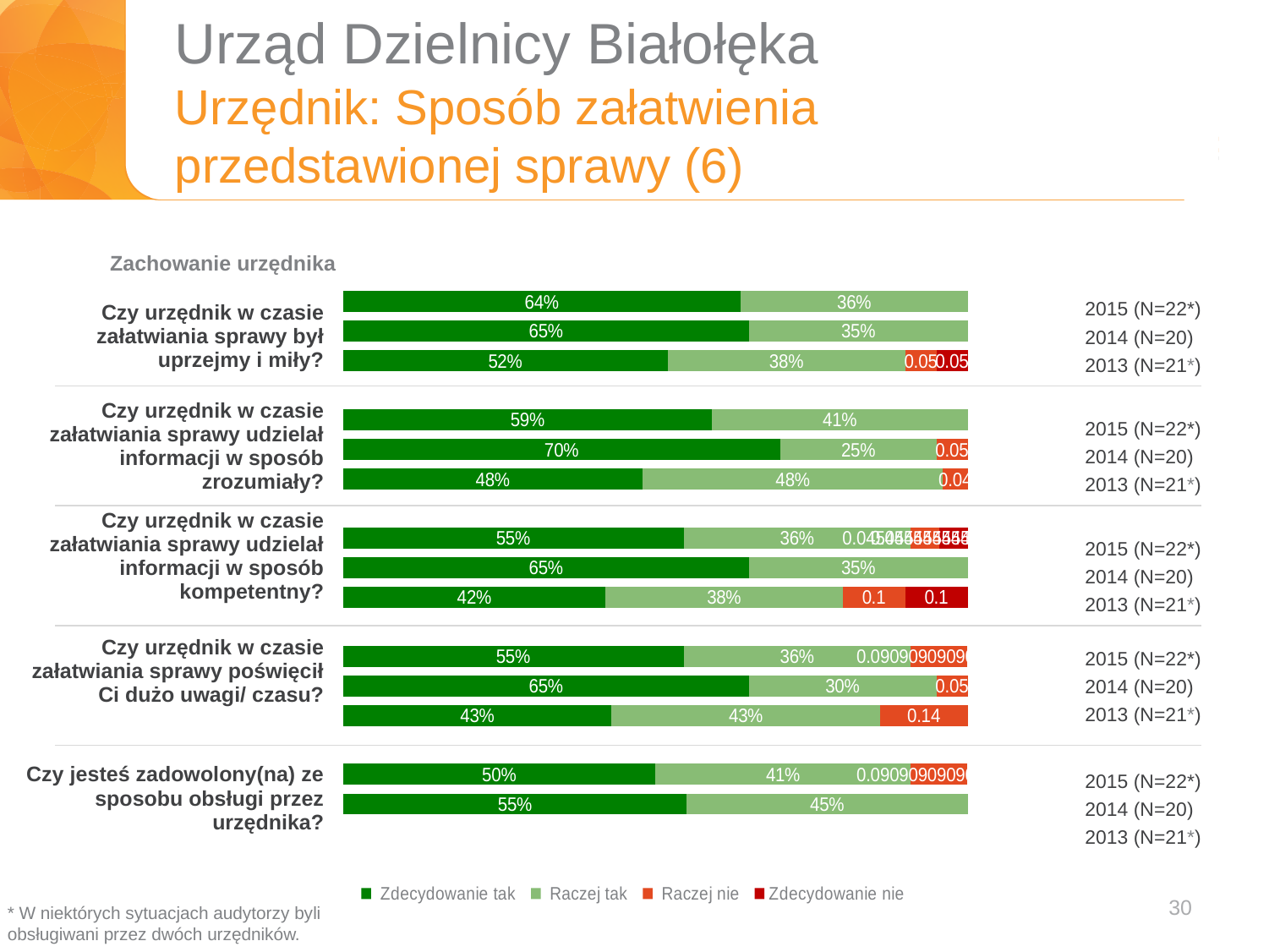

# Urząd Dzielnicy Białołęka Urzędnik: Sposób załatwienia przedstawionej sprawy (6)
Zachowanie urzędnika
| Czy urzędnik w czasie załatwiania sprawy był uprzejmy i miły? |
| --- |
| Czy urzędnik w czasie załatwiania sprawy udzielał informacji w sposób zrozumiały? |
| Czy urzędnik w czasie załatwiania sprawy udzielał informacji w sposób kompetentny? |
| Czy urzędnik w czasie załatwiania sprawy poświęcił Ci dużo uwagi/ czasu? |
| Czy jesteś zadowolony(na) ze sposobu obsługi przez urzędnika? |

### Chart

| Category |  Zdecydowanie tak |  Raczej tak |  Raczej nie | Zdecydowanie nie |
|---|---|---|---|---|
|  | None | None | None | None |
|  | 0.55 | 0.45 | None | None |
|  | 0.5 | 0.40909090909090917 | 0.09090909090909094 | None |
|  | None | None | None | None |
|  | 0.43000000000000005 | 0.43000000000000005 | 0.14 | None |
|  | 0.6500000000000001 | 0.30000000000000004 | 0.05 | None |
|  | 0.5454545454545454 | 0.3636363636363637 | 0.09090909090909094 | None |
|  | None | None | None | None |
|  | 0.42000000000000004 | 0.38000000000000006 | 0.1 | 0.1 |
|  | 0.6500000000000001 | 0.35000000000000003 | None | None |
|  | 0.5454545454545454 | 0.3636363636363637 | 0.04545454545454546 | 0.04545454545454546 |
|  | None | None | None | None |
|  | 0.48000000000000004 | 0.48000000000000004 | 0.04000000000000001 | None |
|  | 0.7000000000000001 | 0.25 | 0.05 | None |
|  | 0.5909090909090909 | 0.40909090909090917 | None | None |
|  | None | None | None | None |
|  | 0.52 | 0.38000000000000006 | 0.05 | 0.05 |
|  | 0.6500000000000001 | 0.35000000000000003 | None | None |
|  | 0.6363636363636365 | 0.3636363636363637 | None | None |
2015 (N=22*)
2014 (N=20)
2013 (N=21*)

2015 (N=22*)
2014 (N=20)
2013 (N=21*)

2015 (N=22*)
2014 (N=20)
2013 (N=21*)
2015 (N=22*)
2014 (N=20)
2013 (N=21*)
2015 (N=22*)
2014 (N=20)
2013 (N=21*)
30
* W niektórych sytuacjach audytorzy byli obsługiwani przez dwóch urzędników.